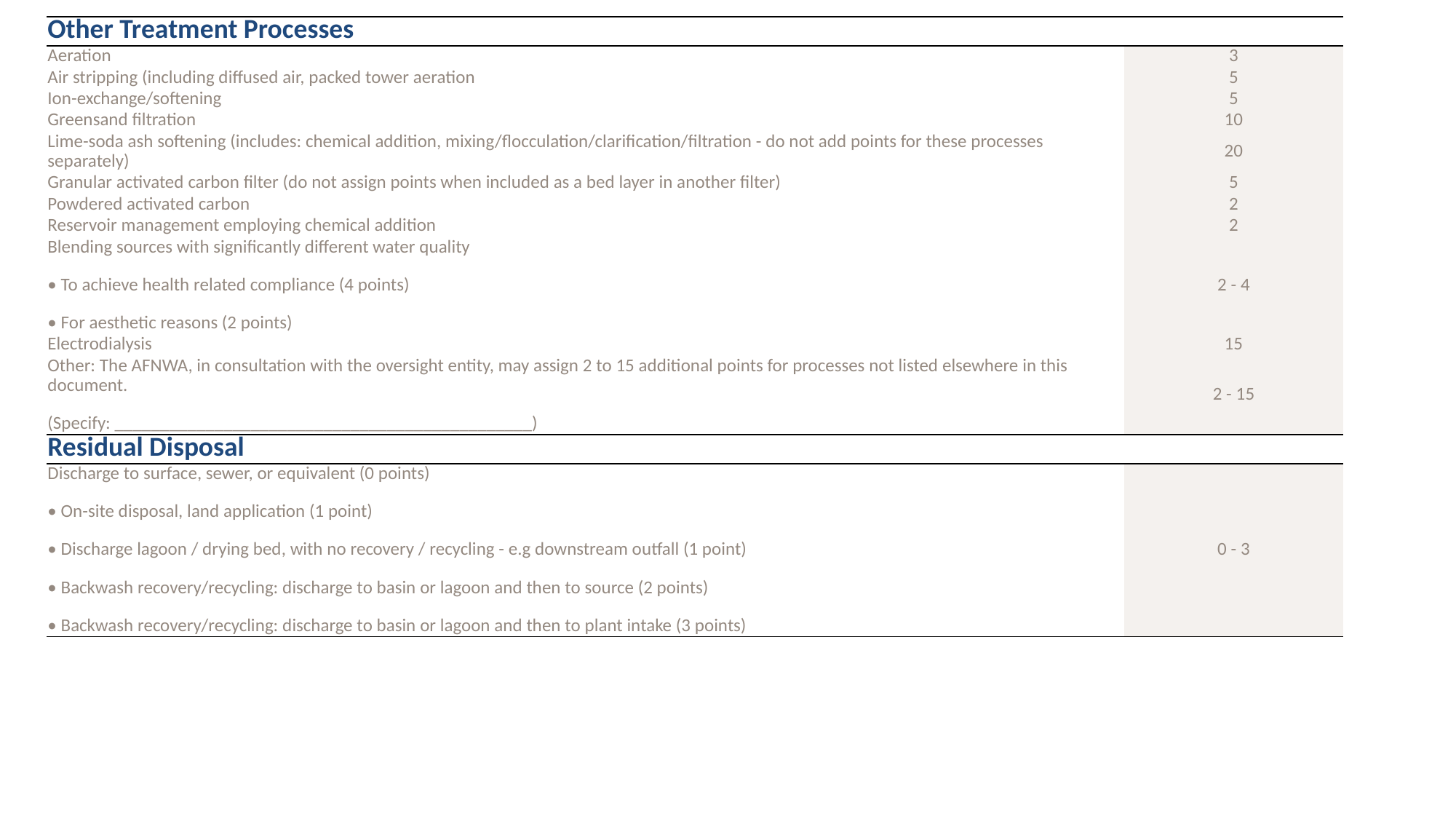

| Other Treatment Processes |  |
| --- | --- |
| Aeration | 3 |
| Air stripping (including diffused air, packed tower aeration | 5 |
| Ion-exchange/softening | 5 |
| Greensand filtration | 10 |
| Lime-soda ash softening (includes: chemical addition, mixing/flocculation/clarification/filtration - do not add points for these processes separately) | 20 |
| Granular activated carbon filter (do not assign points when included as a bed layer in another filter) | 5 |
| Powdered activated carbon | 2 |
| Reservoir management employing chemical addition | 2 |
| Blending sources with significantly different water quality • To achieve health related compliance (4 points) • For aesthetic reasons (2 points) | 2 - 4 |
| Electrodialysis | 15 |
| Other: The AFNWA, in consultation with the oversight entity, may assign 2 to 15 additional points for processes not listed elsewhere in this document. (Specify: \_\_\_\_\_\_\_\_\_\_\_\_\_\_\_\_\_\_\_\_\_\_\_\_\_\_\_\_\_\_\_\_\_\_\_\_\_\_\_\_\_\_\_\_\_\_) | 2 - 15 |
| Residual Disposal |  |
| Discharge to surface, sewer, or equivalent (0 points) • On-site disposal, land application (1 point) • Discharge lagoon / drying bed, with no recovery / recycling - e.g downstream outfall (1 point) • Backwash recovery/recycling: discharge to basin or lagoon and then to source (2 points) • Backwash recovery/recycling: discharge to basin or lagoon and then to plant intake (3 points) | 0 - 3 |